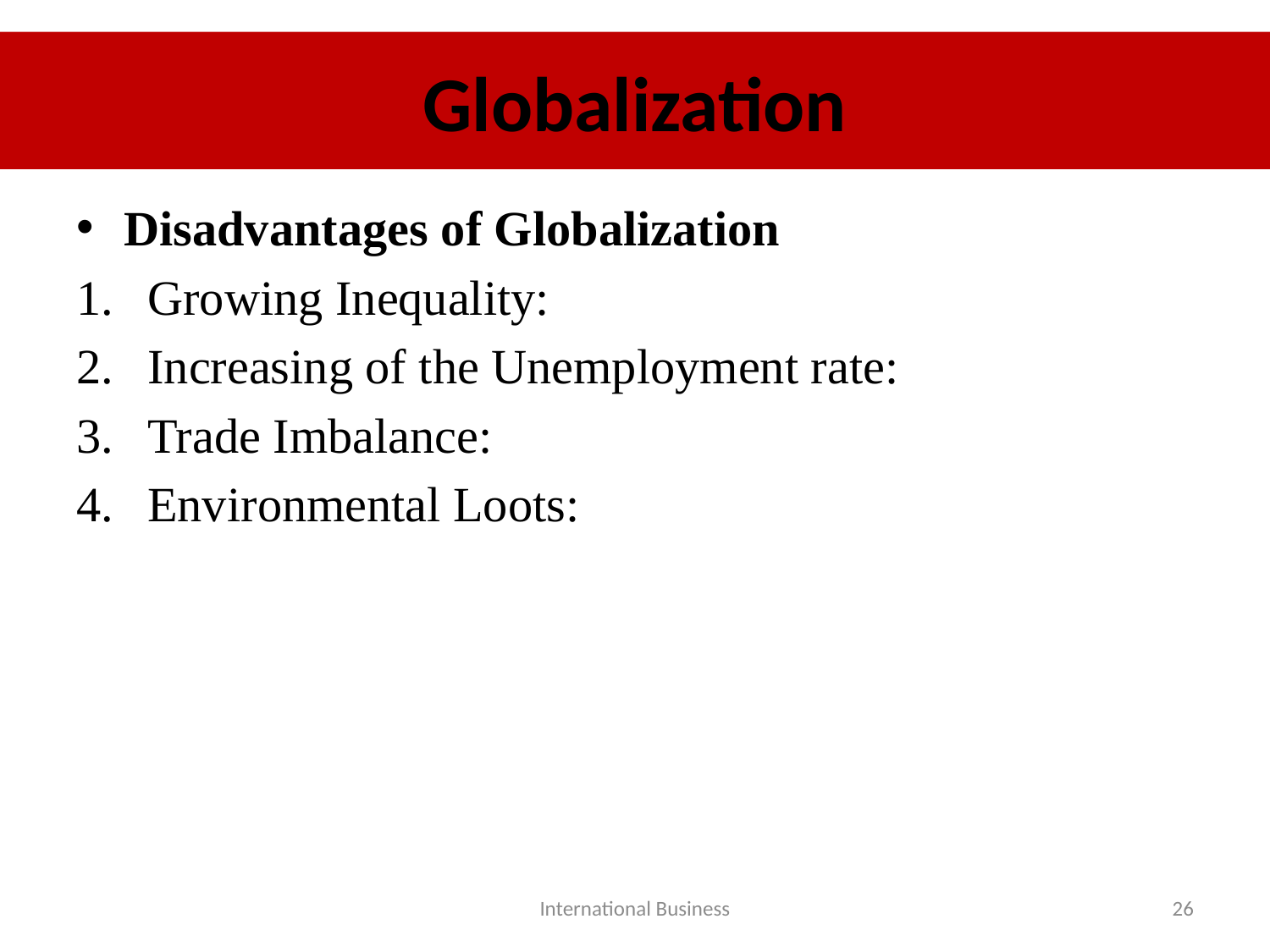

# Globalization
Disadvantages of Globalization
Growing Inequality:
Increasing of the Unemployment rate:
Trade Imbalance:
Environmental Loots:
International Business
26